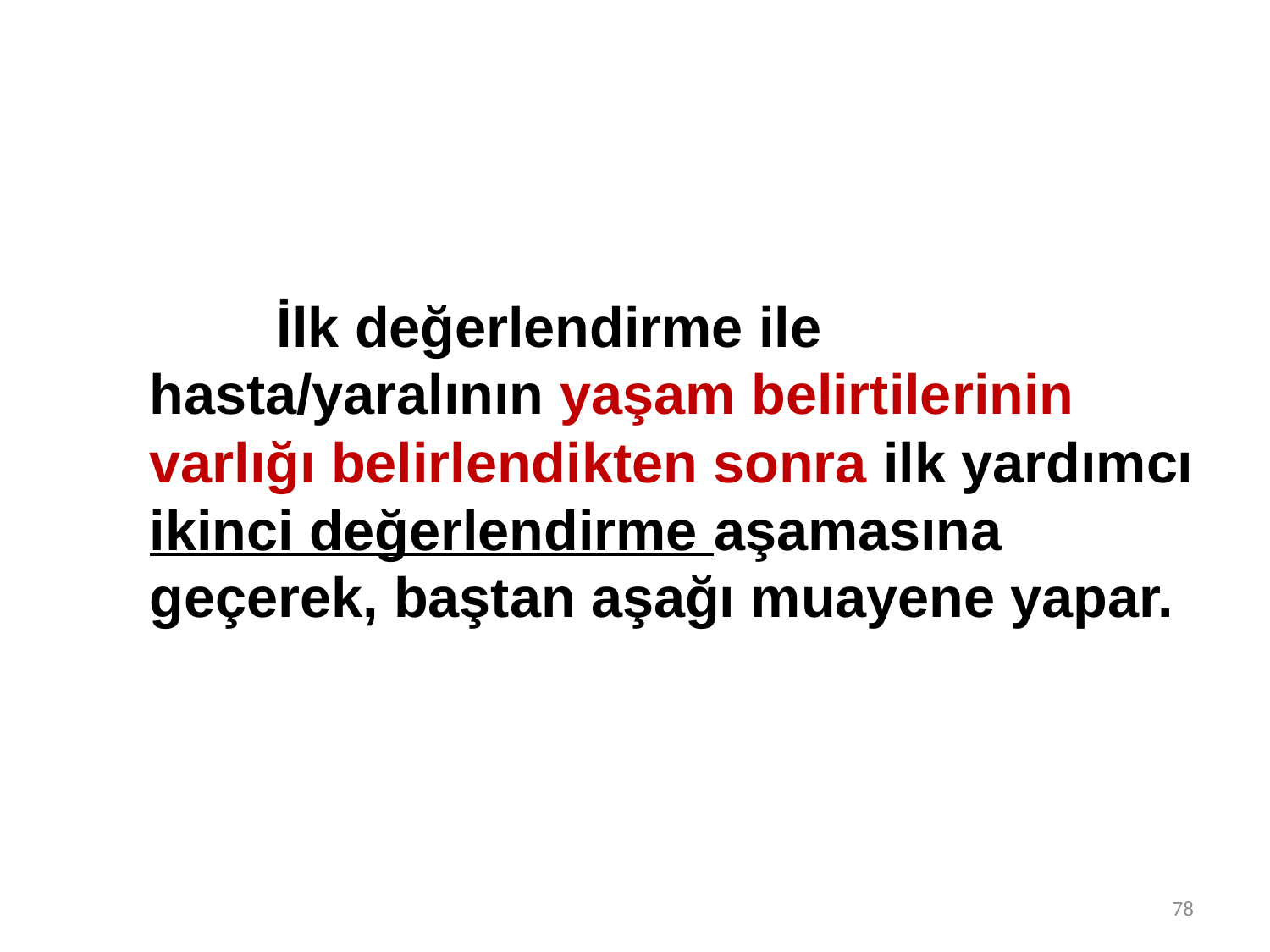

İlk değerlendirme ile hasta/yaralının yaşam belirtilerinin varlığı belirlendikten sonra ilk yardımcı ikinci değerlendirme aşamasına geçerek, baştan aşağı muayene yapar.
78